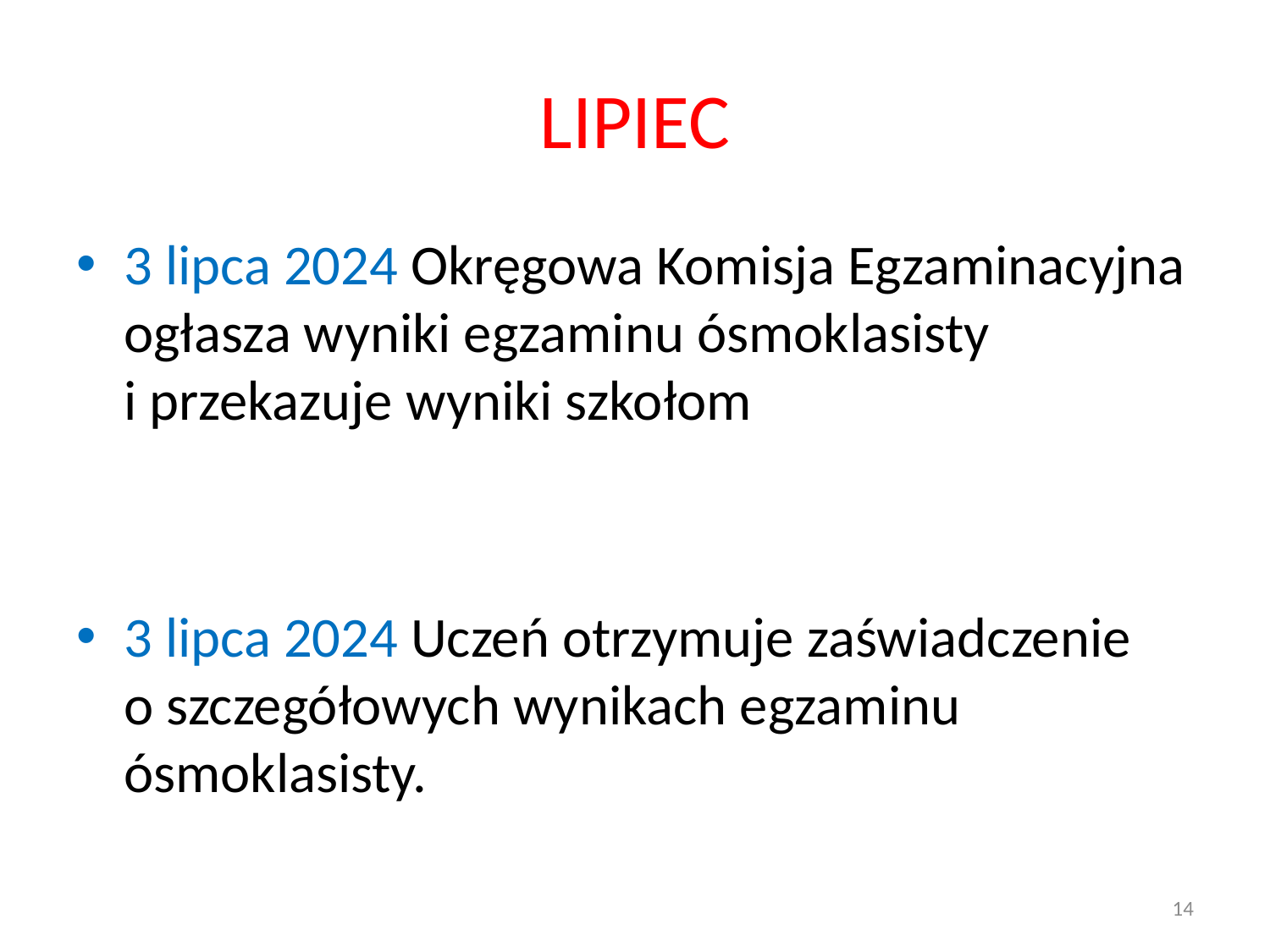

# LIPIEC
3 lipca 2024 Okręgowa Komisja Egzaminacyjna ogłasza wyniki egzaminu ósmoklasisty
i przekazuje wyniki szkołom

3 lipca 2024 Uczeń otrzymuje zaświadczenie
o szczegółowych wynikach egzaminu ósmoklasisty.
14